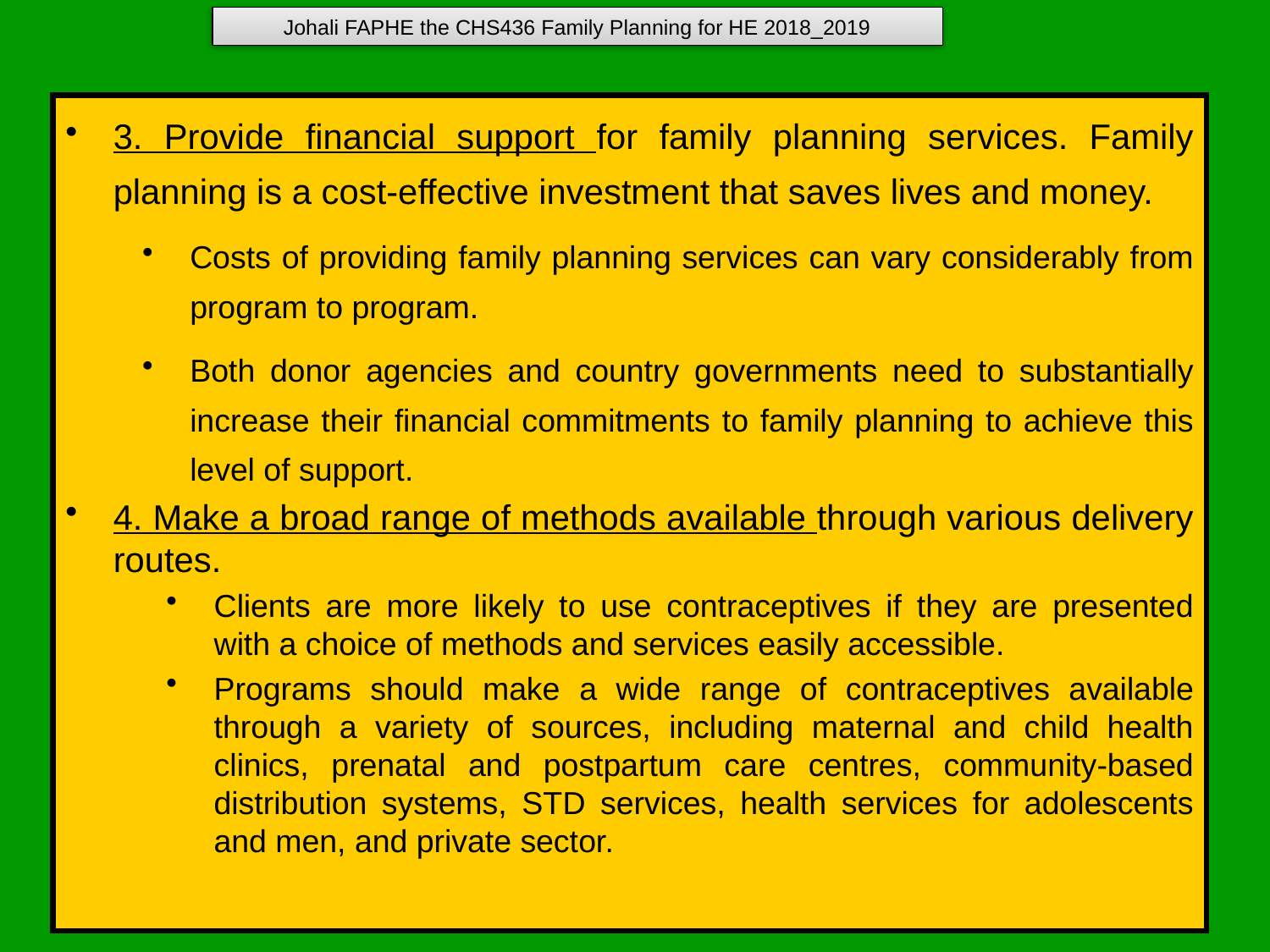

Johali FAPHE the CHS436 Family Planning for HE 2018_2019
3. Provide financial support for family planning services. Family planning is a cost-effective investment that saves lives and money.
Costs of providing family planning services can vary considerably from program to program.
Both donor agencies and country governments need to substantially increase their financial commitments to family planning to achieve this level of support.
4. Make a broad range of methods available through various delivery routes.
Clients are more likely to use contraceptives if they are presented with a choice of methods and services easily accessible.
Programs should make a wide range of contraceptives available through a variety of sources, including maternal and child health clinics, prenatal and postpartum care centres, community-based distribution systems, STD services, health services for adolescents and men, and private sector.

National Family Health Survey-2